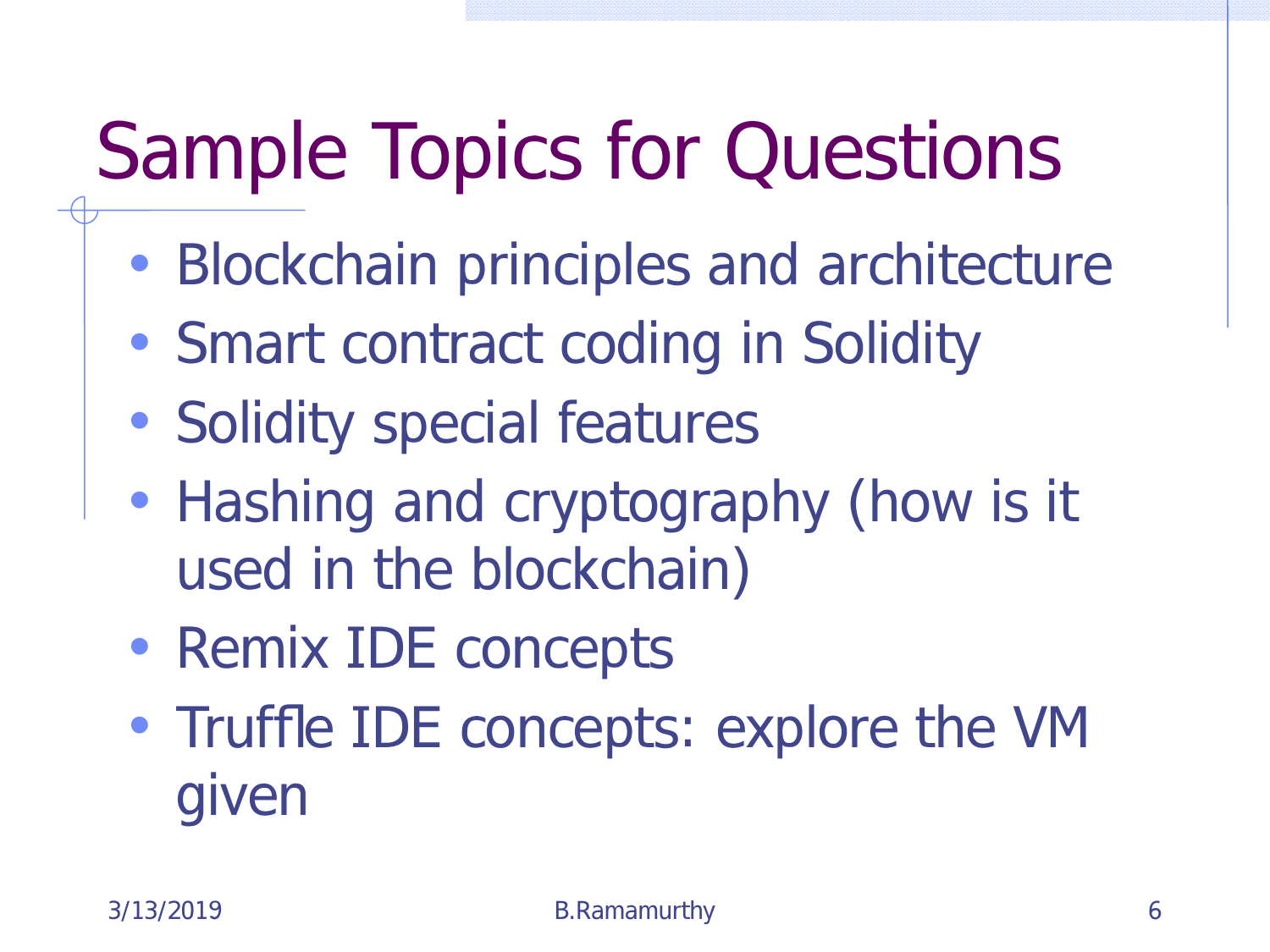

# Sample Topics for Questions
Blockchain principles and architecture
Smart contract coding in Solidity
Solidity special features
Hashing and cryptography (how is it used in the blockchain)
Remix IDE concepts
Truffle IDE concepts: explore the VM given

3/13/2019
B.Ramamurthy
6